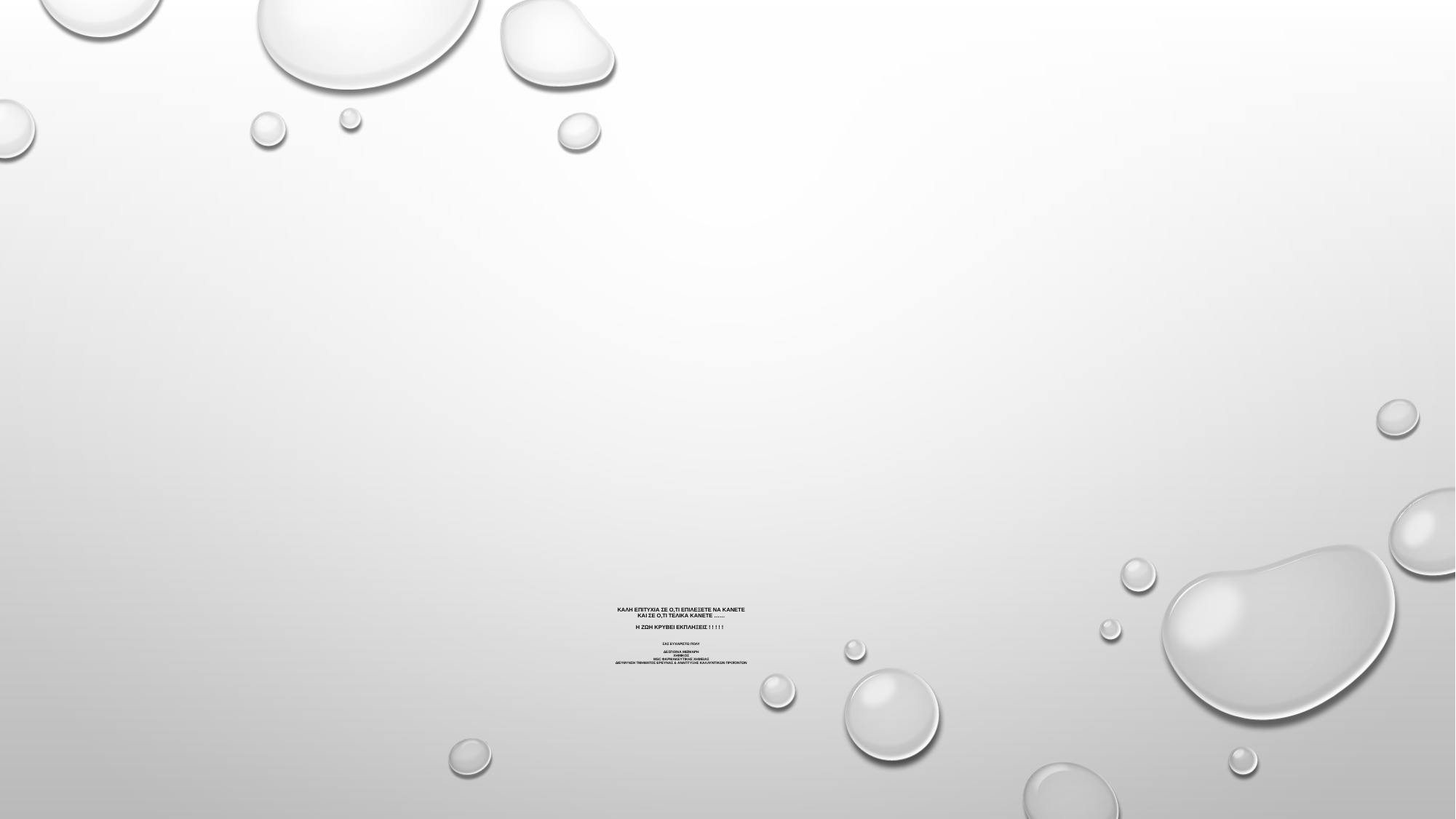

# ΚΑΛΗ ΕΠΙΤΥΧΙΑ ΣΕ Ο,ΤΙ ΕΠΙΛΕΞΕΤΕ ΝΑ ΚΑΝΕΤΕ ΚΑΙ ΣΕ Ο,ΤΙ ΤΕΛΙΚΑ ΚΑΝΕΤΕ …… Η ΖΩΗ ΚΡΥΒΕΙ ΕΚΠΛΗΞΕΙΣ ! ! ! ! ! Σας ευχαριστω πολυ Δεσποινα μεϊμαρη χημικοσ msc φαρμακευτικησ χημειασ διευθυνση τμηματοσ ερευνας & αναπτυξησ καλλυντικων προϊοντων